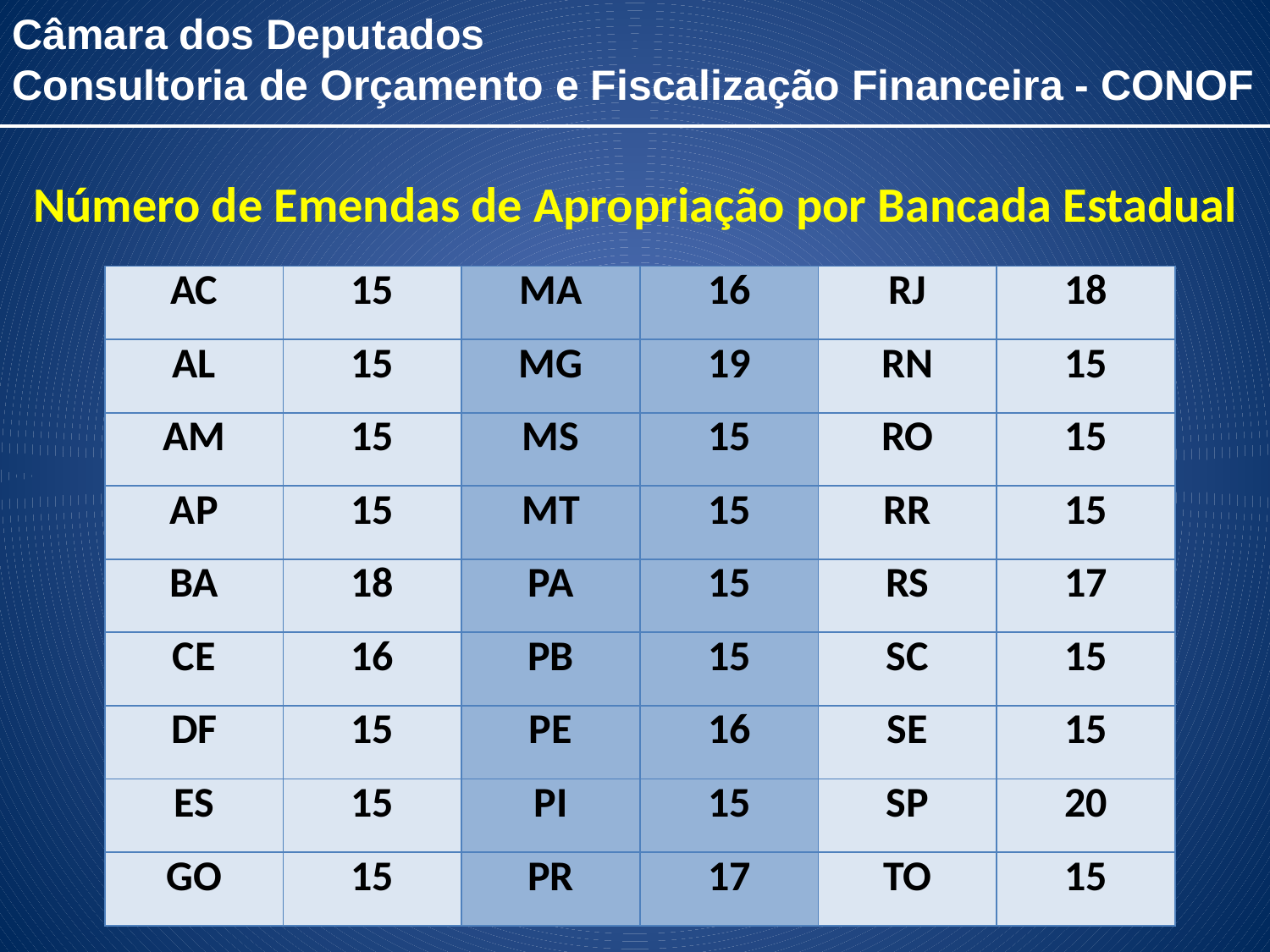

Câmara dos Deputados
Consultoria de Orçamento e Fiscalização Financeira - CONOF
Número de Emendas de Apropriação por Bancada Estadual

| AC | 15 | MA | 16 | RJ | 18 |
| --- | --- | --- | --- | --- | --- |
| AL | 15 | MG | 19 | RN | 15 |
| AM | 15 | MS | 15 | RO | 15 |
| AP | 15 | MT | 15 | RR | 15 |
| BA | 18 | PA | 15 | RS | 17 |
| CE | 16 | PB | 15 | SC | 15 |
| DF | 15 | PE | 16 | SE | 15 |
| ES | 15 | PI | 15 | SP | 20 |
| GO | 15 | PR | 17 | TO | 15 |